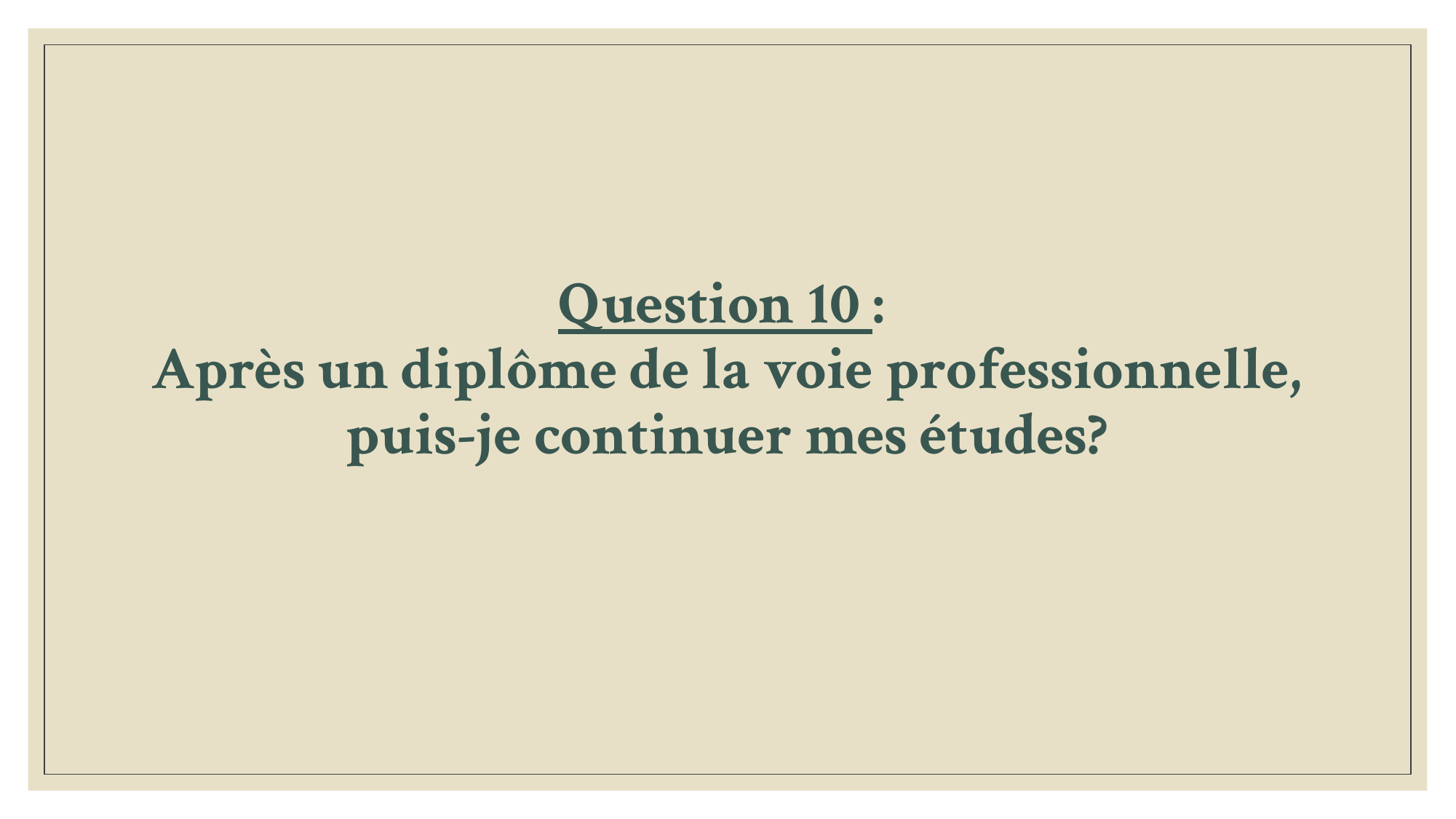

# Question 10 : Après un diplôme de la voie professionnelle, puis-je continuer mes études?